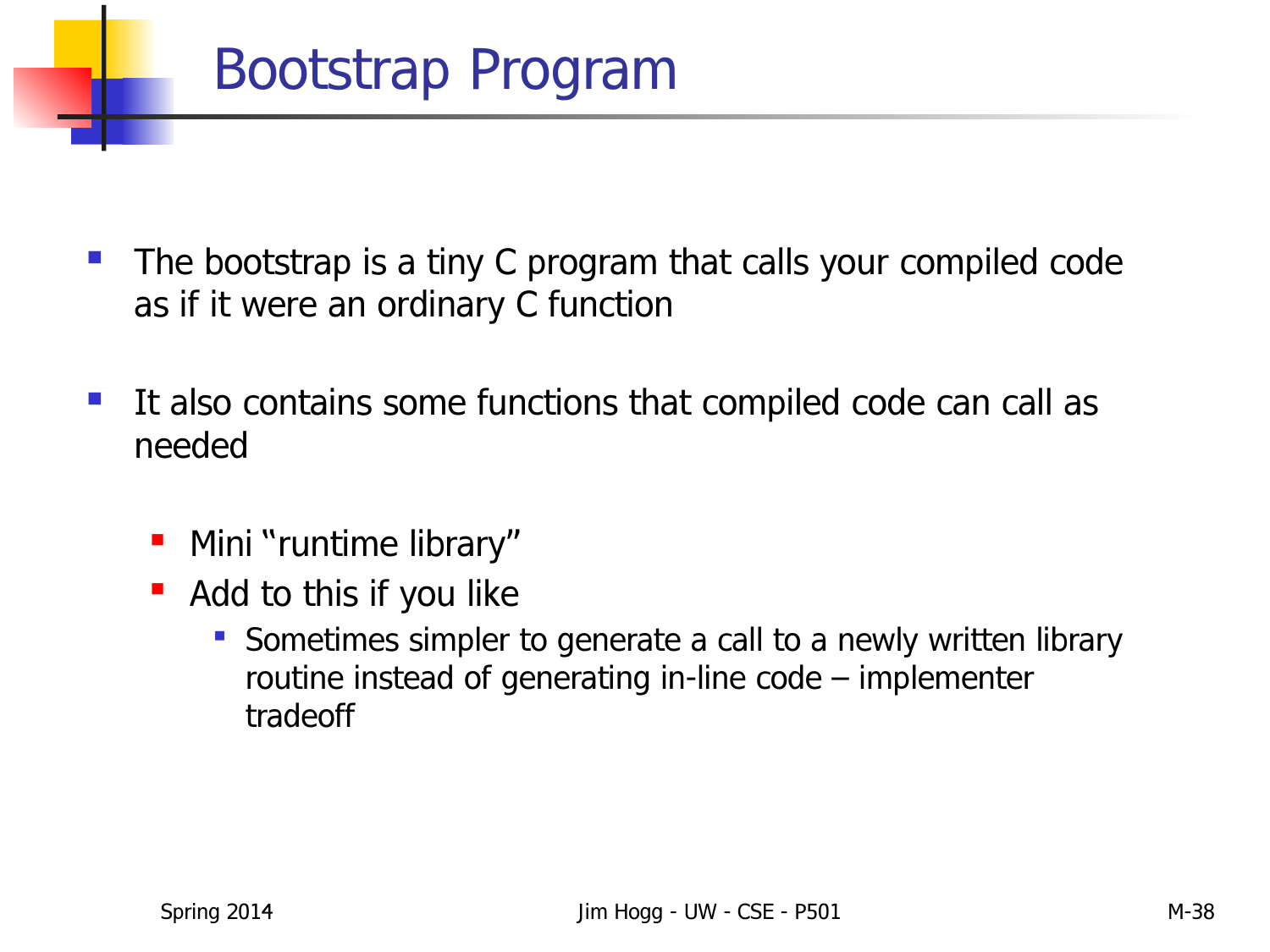

# Bootstrap Program
The bootstrap is a tiny C program that calls your compiled code as if it were an ordinary C function

It also contains some functions that compiled code can call as needed

Mini “runtime library”
Add to this if you like
Sometimes simpler to generate a call to a newly written library routine instead of generating in-line code – implementer tradeoff
Spring 2014
Jim Hogg - UW - CSE - P501
M-38